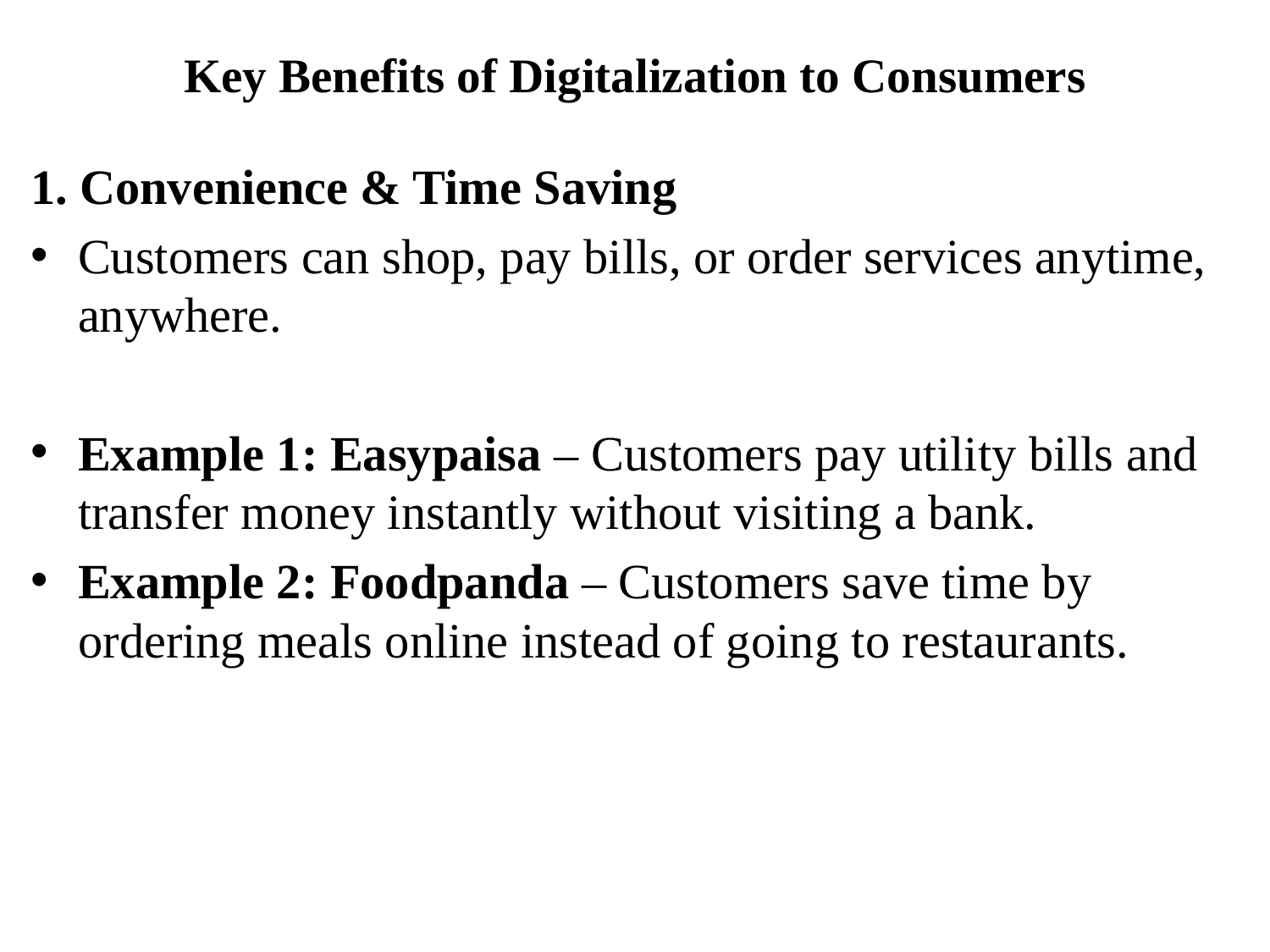

# Key Benefits of Digitalization to Consumers
1. Convenience & Time Saving
Customers can shop, pay bills, or order services anytime, anywhere.

Example 1: Easypaisa – Customers pay utility bills and transfer money instantly without visiting a bank.
Example 2: Foodpanda – Customers save time by ordering meals online instead of going to restaurants.